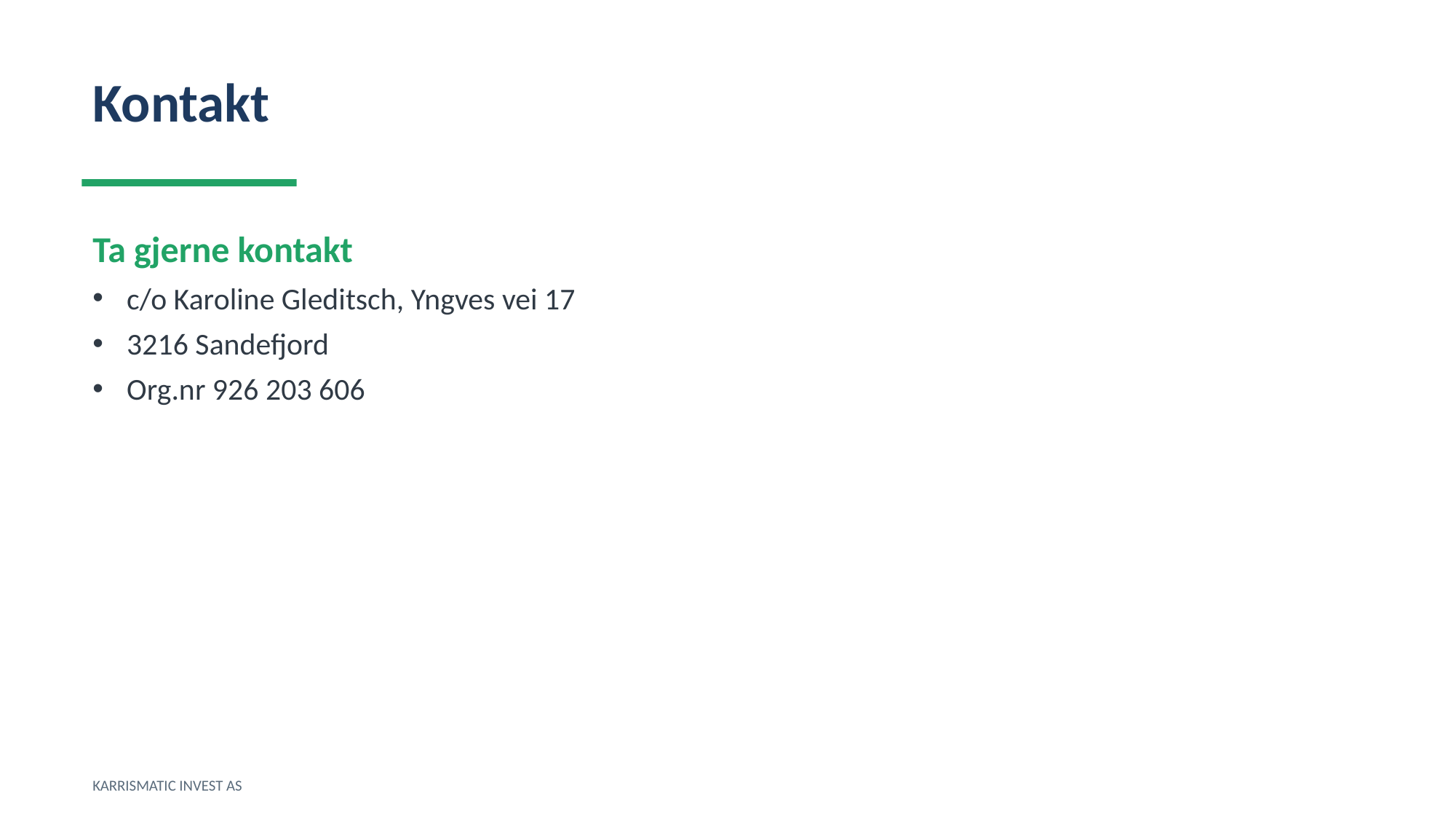

Kontakt

Ta gjerne kontakt
c/o Karoline Gleditsch, Yngves vei 17
3216 Sandefjord
Org.nr 926 203 606
KARRISMATIC INVEST AS